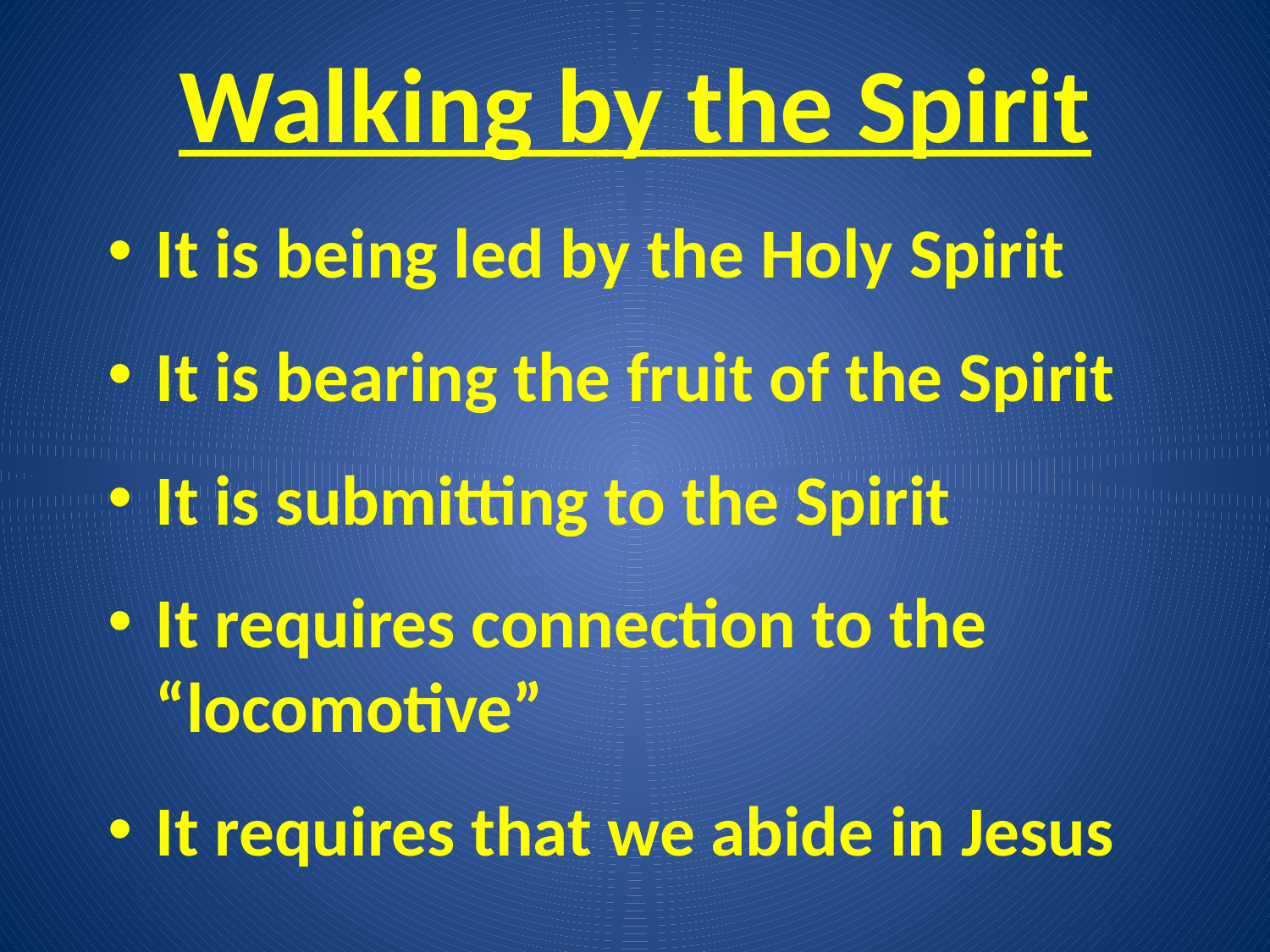

# Walking by the Spirit
It is being led by the Holy Spirit

It is bearing the fruit of the Spirit

It is submitting to the Spirit

It requires connection to the “locomotive”

It requires that we abide in Jesus